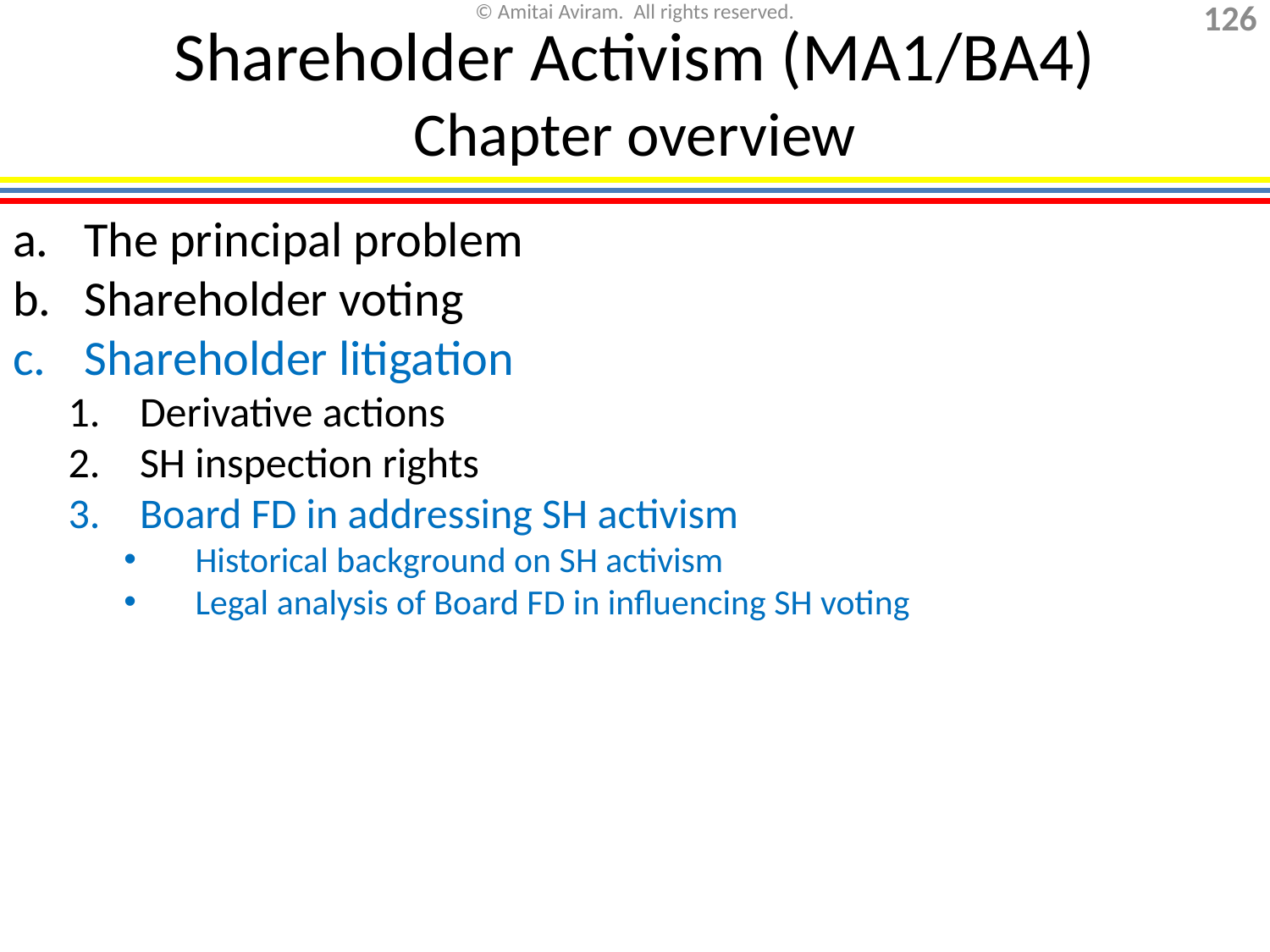

# Shareholder Activism (MA1/BA4) Chapter overview
The principal problem
Shareholder voting
Shareholder litigation
Derivative actions
SH inspection rights
Board FD in addressing SH activism
Historical background on SH activism
Legal analysis of Board FD in influencing SH voting